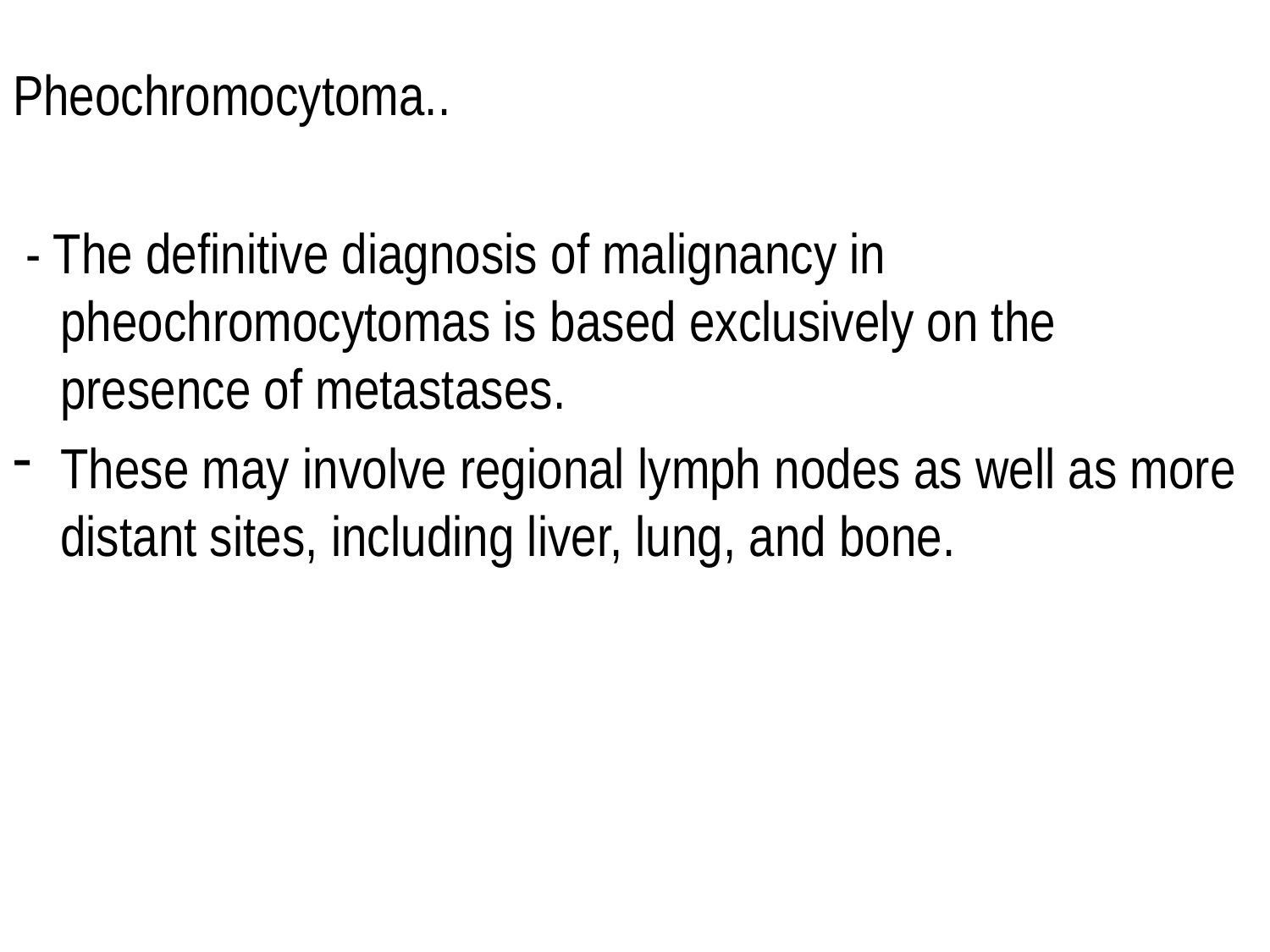

Pheochromocytoma..

 - The definitive diagnosis of malignancy in pheochromocytomas is based exclusively on the presence of metastases.
These may involve regional lymph nodes as well as more distant sites, including liver, lung, and bone.